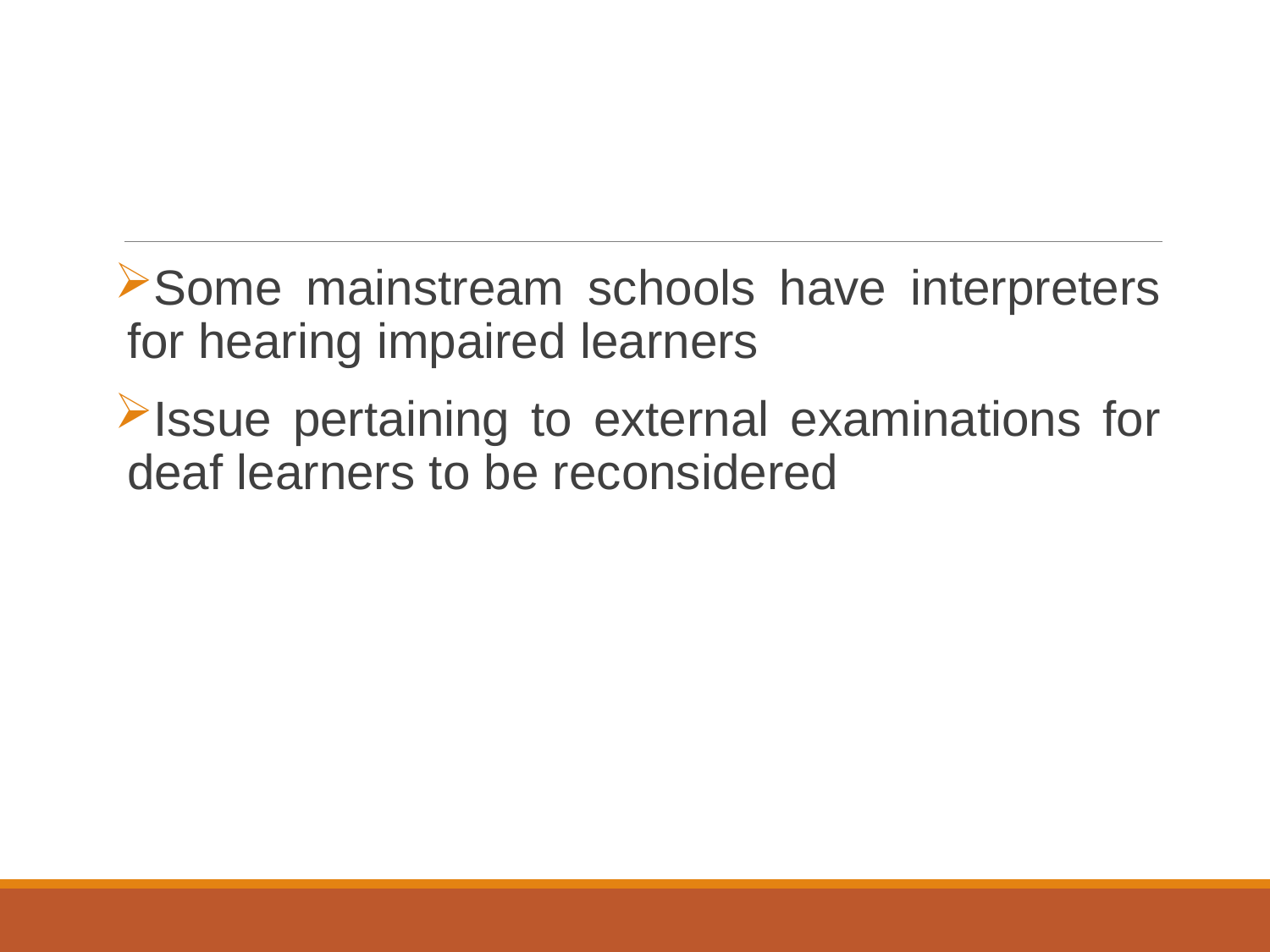

Some mainstream schools have interpreters for hearing impaired learners
Issue pertaining to external examinations for deaf learners to be reconsidered